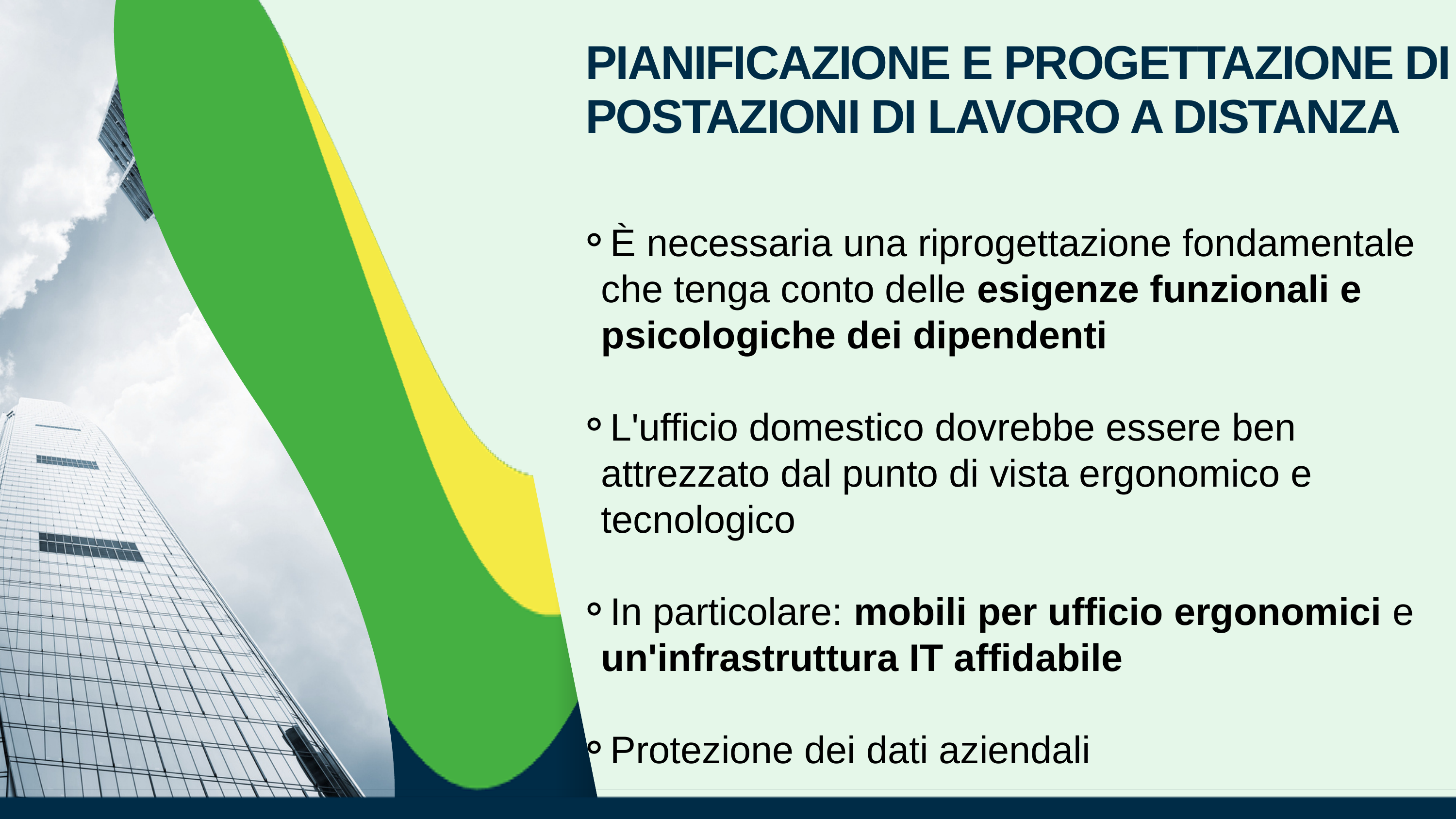

PIANIFICAZIONE E PROGETTAZIONE DI POSTAZIONI DI LAVORO A DISTANZA

È necessaria una riprogettazione fondamentale che tenga conto delle esigenze funzionali e psicologiche dei dipendenti

L'ufficio domestico dovrebbe essere ben attrezzato dal punto di vista ergonomico e tecnologico

In particolare: mobili per ufficio ergonomici e un'infrastruttura IT affidabile

Protezione dei dati aziendali